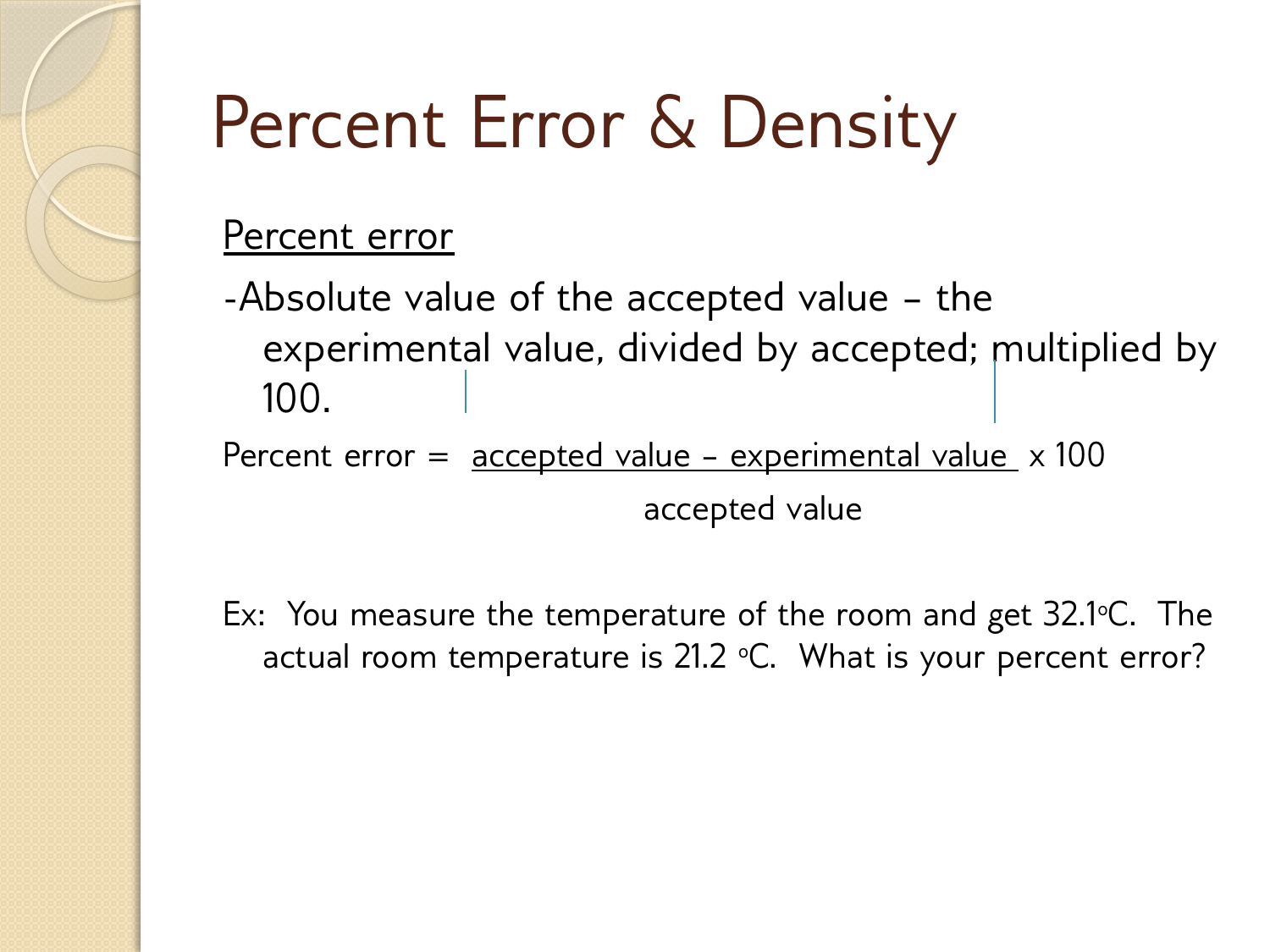

# Percent Error & Density
Percent error
-Absolute value of the accepted value – the experimental value, divided by accepted; multiplied by 100.
Percent error =  accepted value – experimental value  x 100
				accepted value

Ex:  You measure the temperature of the room and get 32.1oC.  The actual room temperature is 21.2 oC.  What is your percent error?